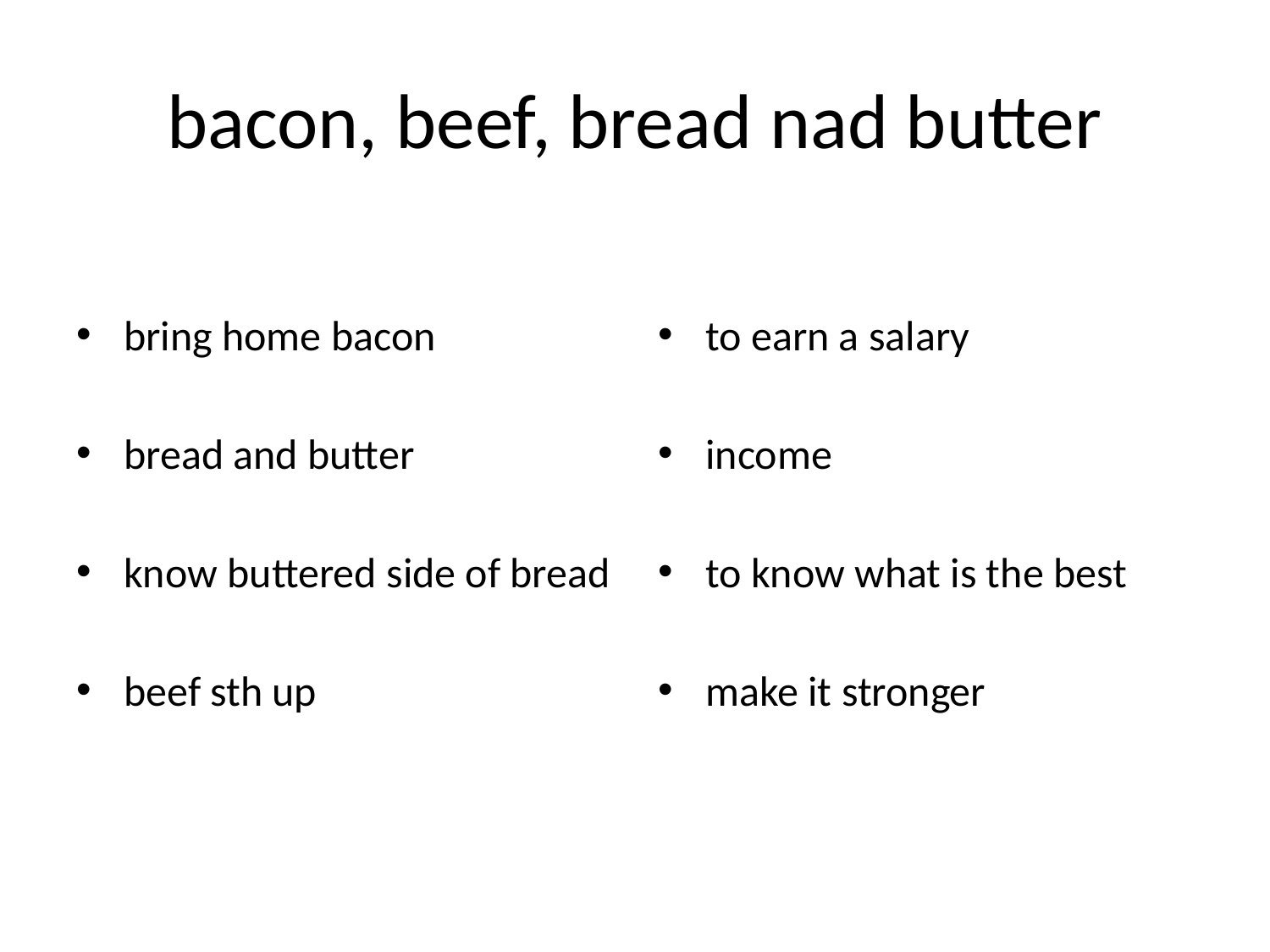

# bacon, beef, bread nad butter
bring home bacon

bread and butter

know buttered side of bread

beef sth up
to earn a salary

income

to know what is the best

make it stronger